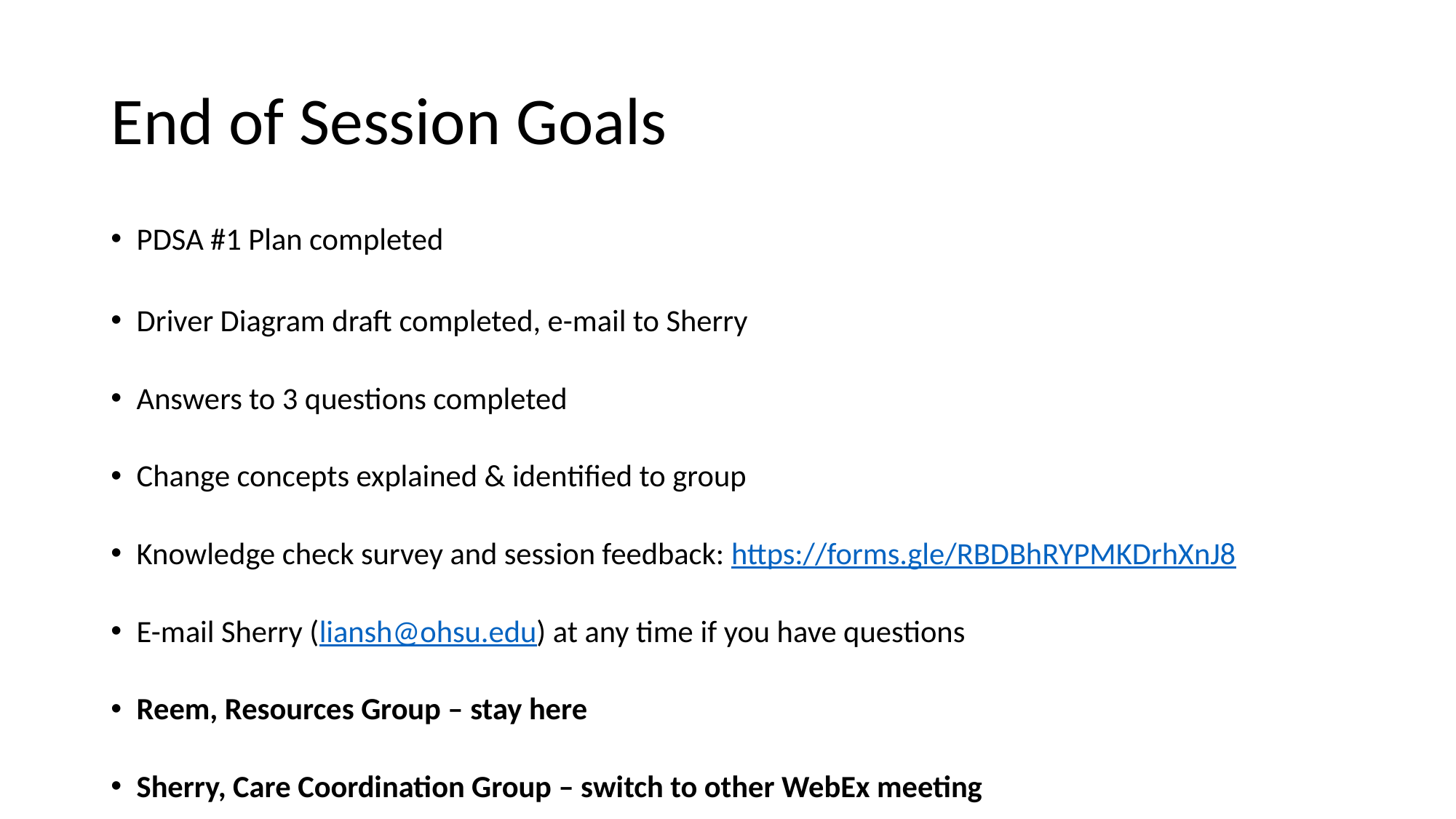

# End of Session Goals
PDSA #1 Plan completed
Driver Diagram draft completed, e-mail to Sherry
Answers to 3 questions completed
Change concepts explained & identified to group
Knowledge check survey and session feedback: https://forms.gle/RBDBhRYPMKDrhXnJ8
E-mail Sherry (liansh@ohsu.edu) at any time if you have questions
Reem, Resources Group – stay here
Sherry, Care Coordination Group – switch to other WebEx meeting